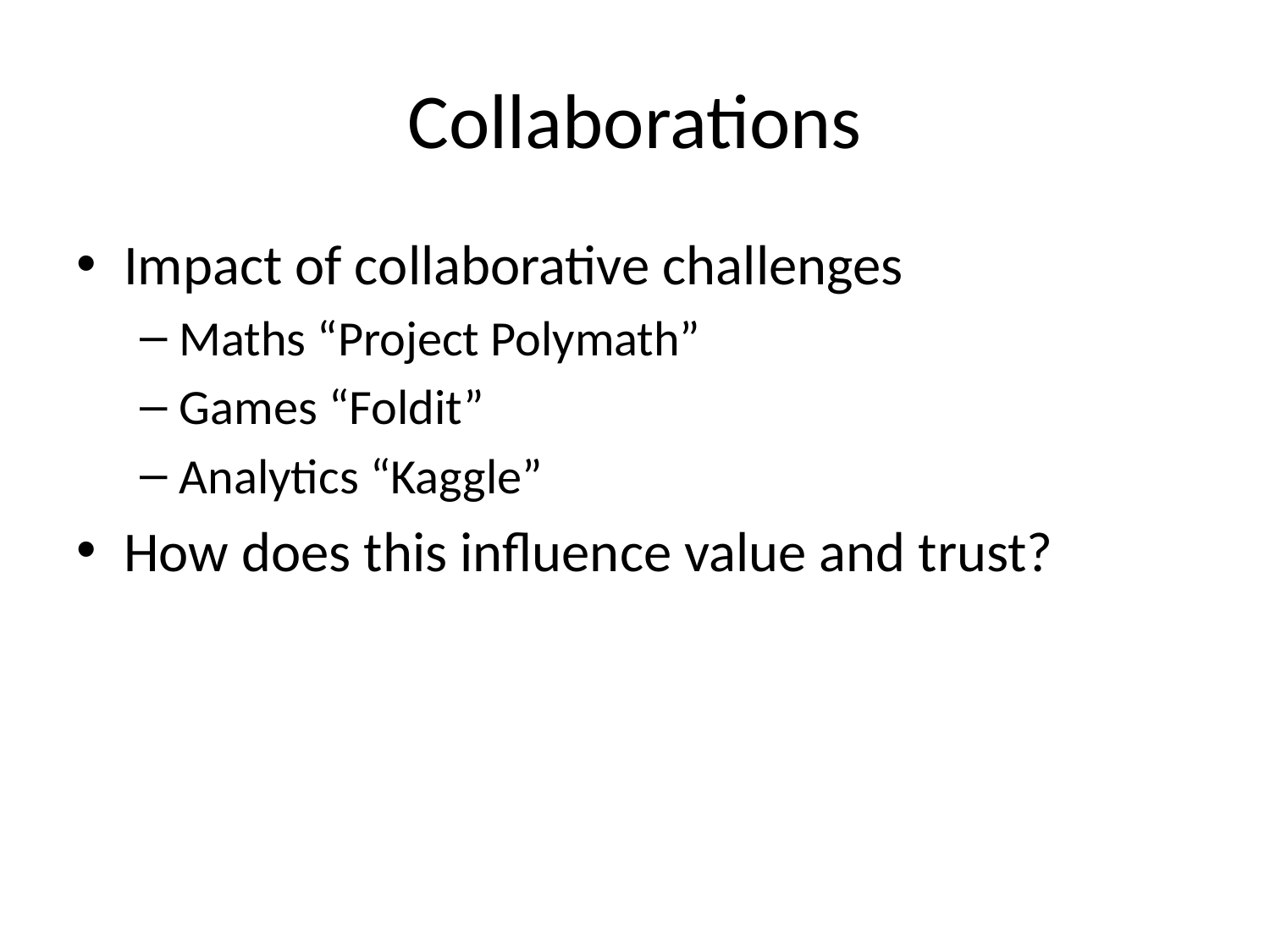

# Collaborations
Impact of collaborative challenges
Maths “Project Polymath”
Games “Foldit”
Analytics “Kaggle”
How does this influence value and trust?